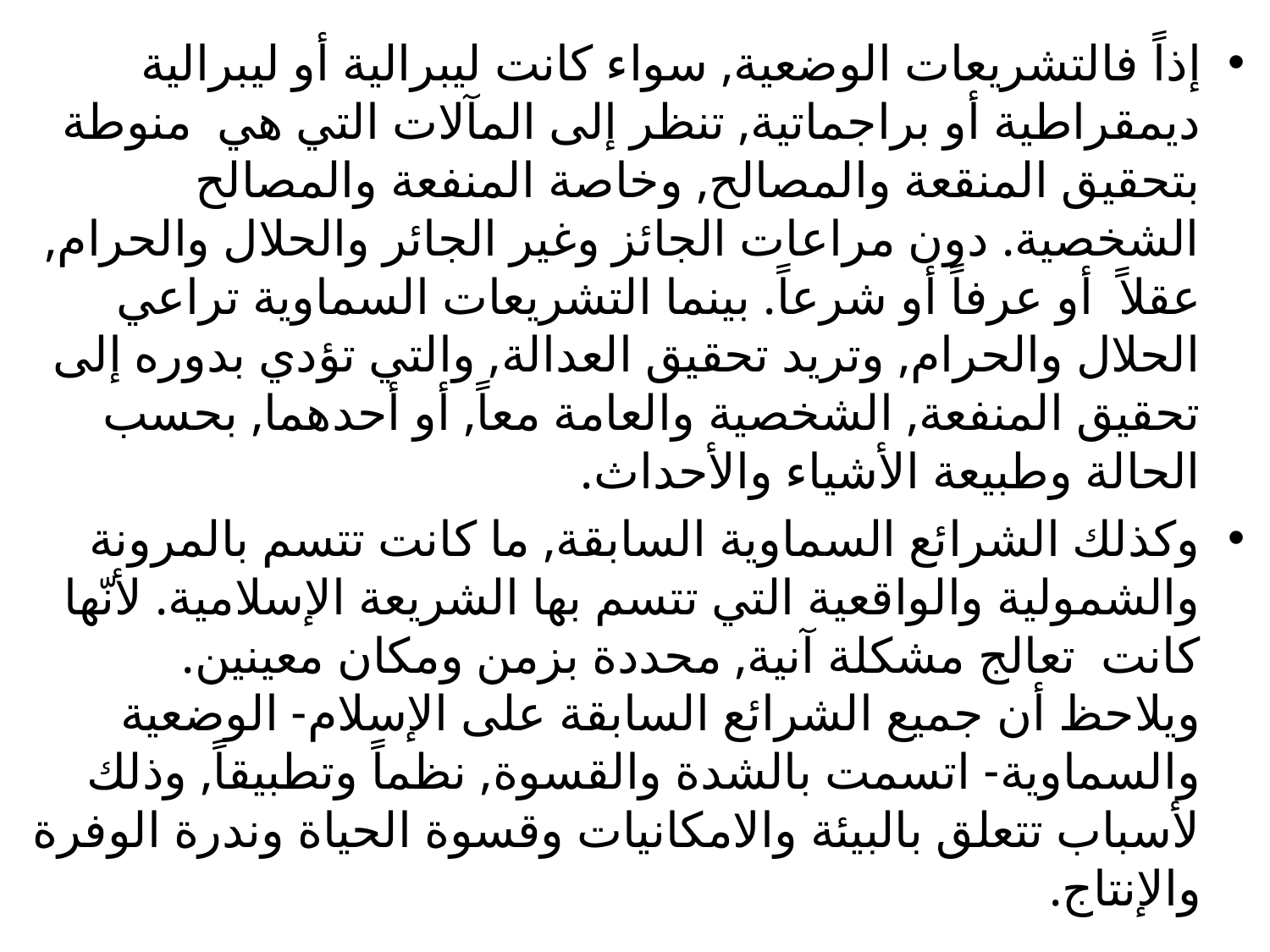

إذاً فالتشريعات الوضعية, سواء كانت ليبرالية أو ليبرالية ديمقراطية أو براجماتية, تنظر إلى المآلات التي هي  منوطة بتحقيق المنقعة والمصالح, وخاصة المنفعة والمصالح الشخصية. دون مراعات الجائز وغير الجائر والحلال والحرام, عقلاً  أو عرفاً أو شرعاً. بينما التشريعات السماوية تراعي الحلال والحرام, وتريد تحقيق العدالة, والتي تؤدي بدوره إلى تحقيق المنفعة, الشخصية والعامة معاً, أو أحدهما, بحسب الحالة وطبيعة الأشياء والأحداث.
وكذلك الشرائع السماوية السابقة, ما كانت تتسم بالمرونة والشمولية والواقعية التي تتسم بها الشريعة الإسلامية. لأنّها كانت  تعالج مشكلة آنية, محددة بزمن ومكان معينين. ويلاحظ أن جميع الشرائع السابقة على الإسلام- الوضعية والسماوية- اتسمت بالشدة والقسوة, نظماً وتطبيقاً, وذلك لأسباب تتعلق بالبيئة والامكانيات وقسوة الحياة وندرة الوفرة والإنتاج.